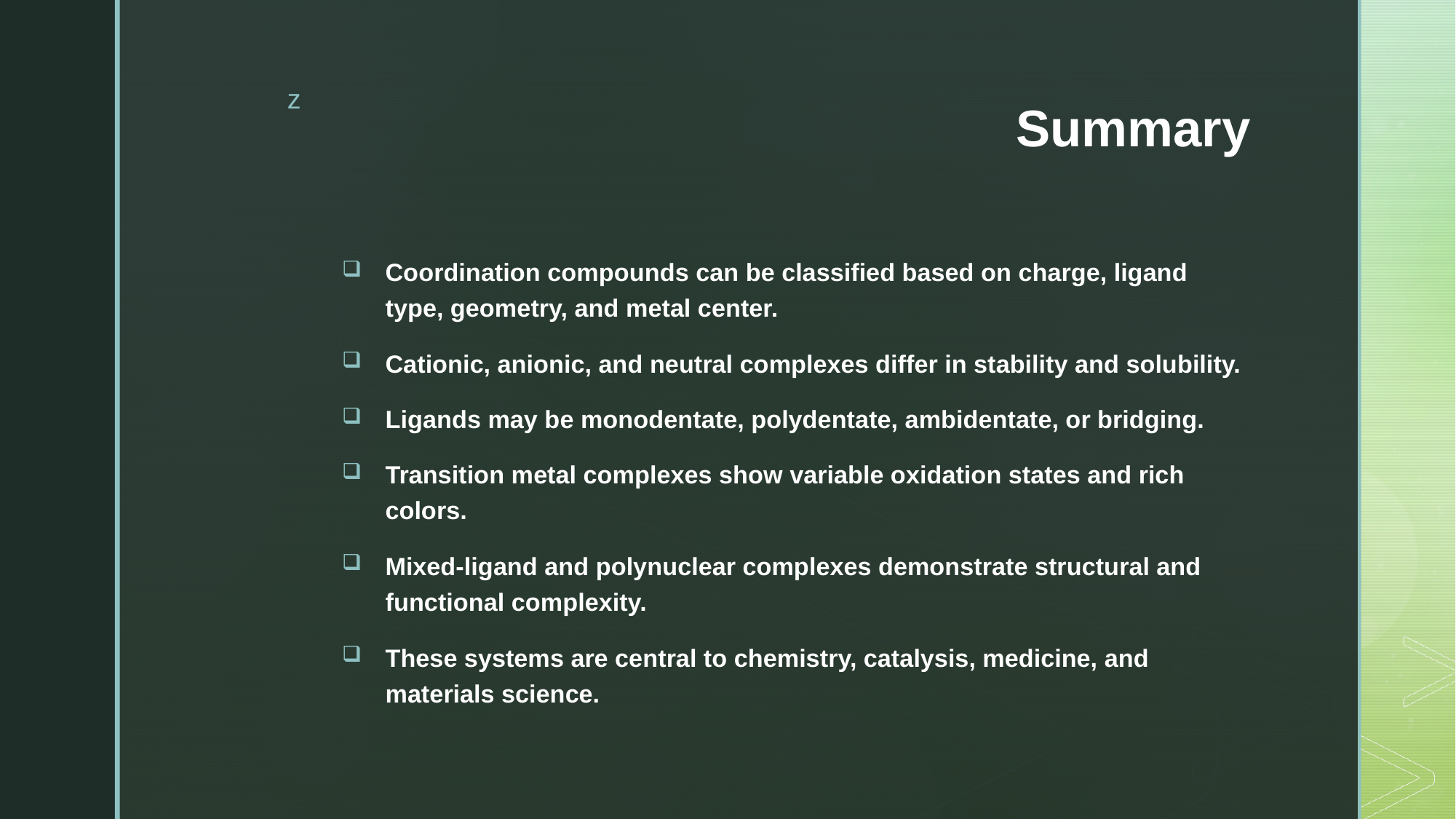

# Summary
Coordination compounds can be classified based on charge, ligand type, geometry, and metal center.
Cationic, anionic, and neutral complexes differ in stability and solubility.
Ligands may be monodentate, polydentate, ambidentate, or bridging.
Transition metal complexes show variable oxidation states and rich colors.
Mixed-ligand and polynuclear complexes demonstrate structural and functional complexity.
These systems are central to chemistry, catalysis, medicine, and materials science.